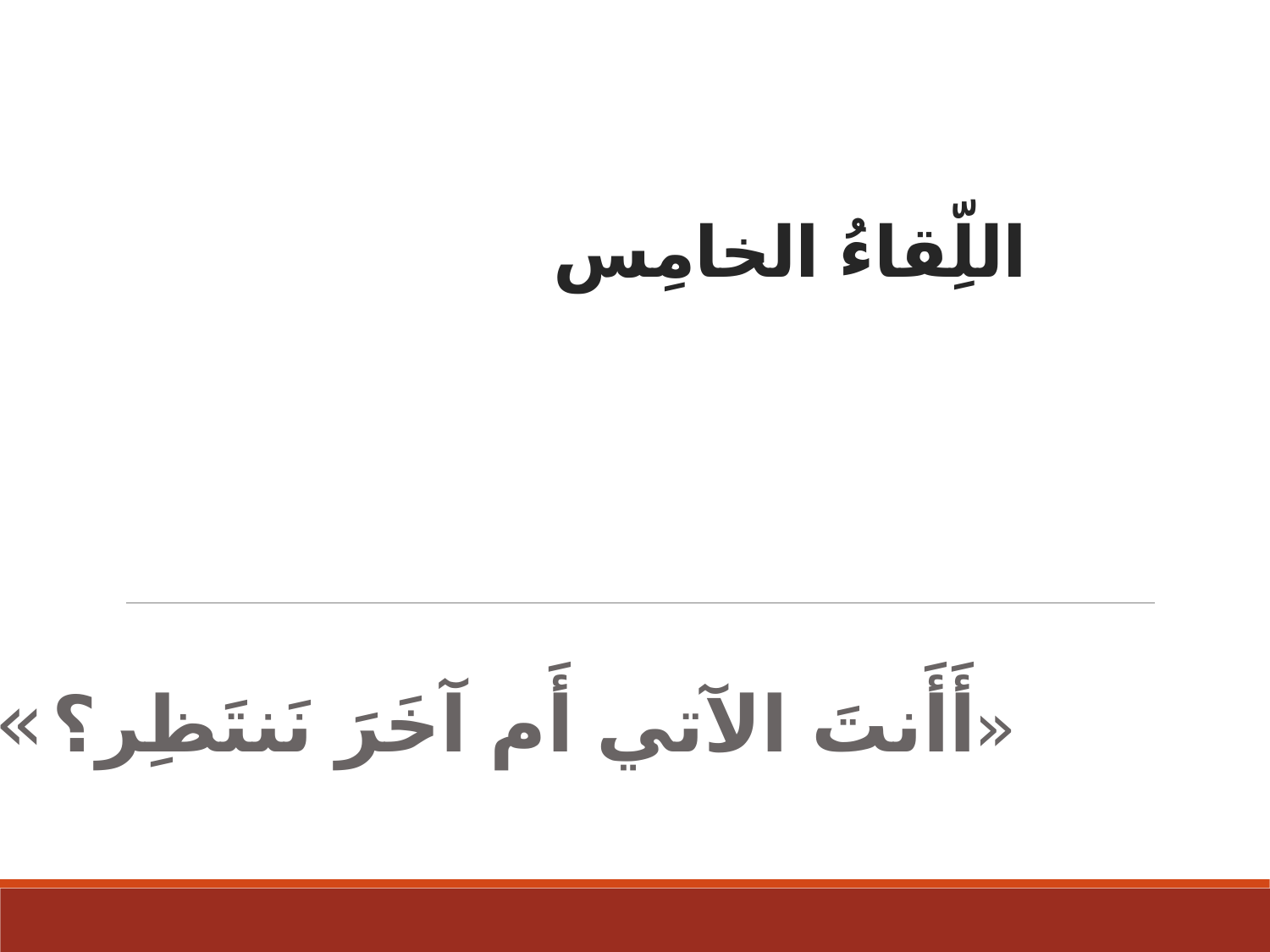

# اللِّقاءُ الخامِس
«أَأَنتَ الآتي أَم آخَرَ نَنتَظِر؟»